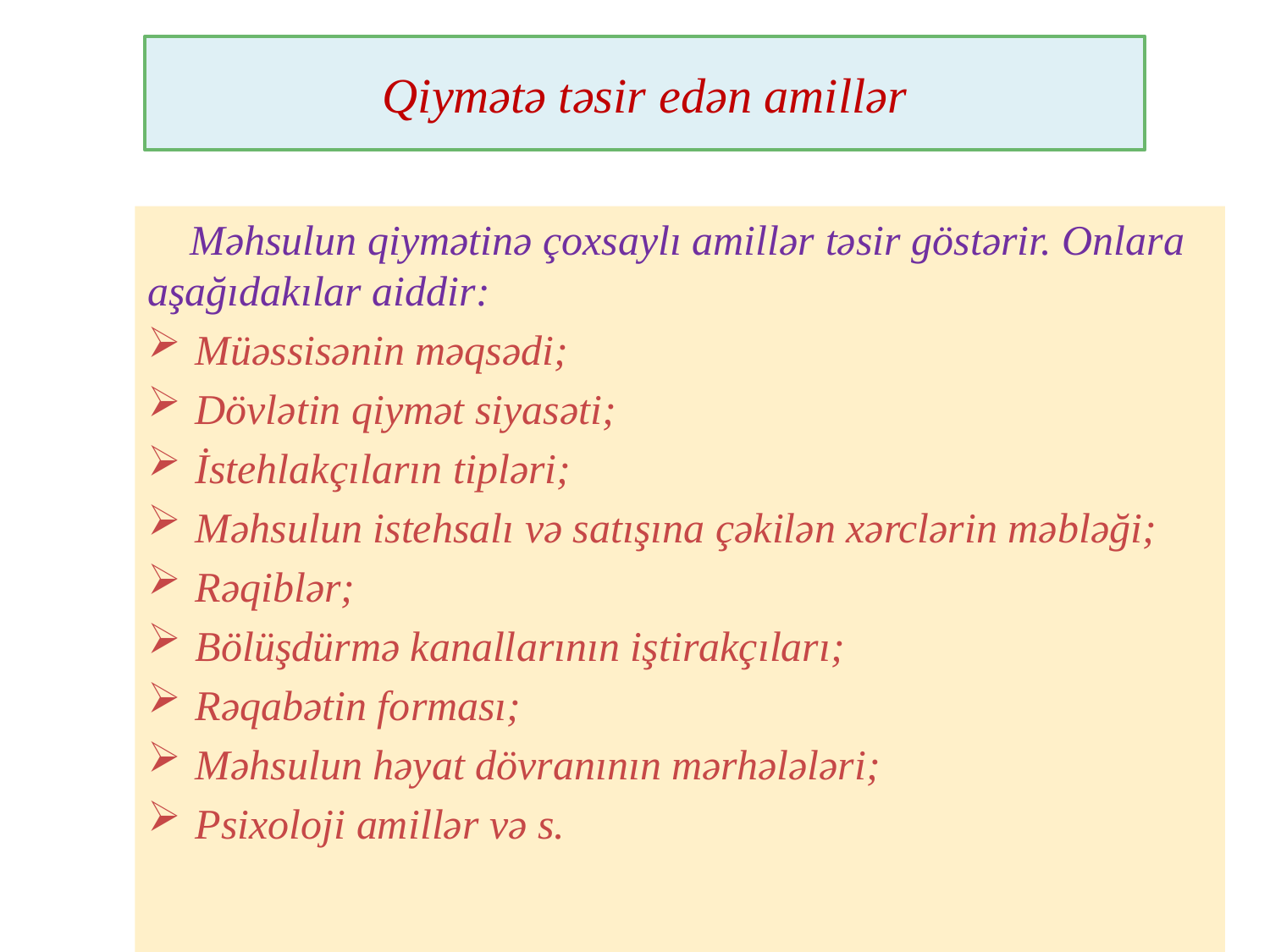

# Qiymətə təsir edən amillər
    Məhsulun qiymətinə çoxsaylı amillər təsir göstərir. Onlara aşağıdakılar aiddir:
Müəssisənin məqsədi;
Dövlətin qiymət siyasəti;
İstehlakçıların tipləri;
Məhsulun istehsalı və satışına çəkilən xərclərin məbləği;
Rəqiblər;
Bölüşdürmə kanallarının iştirakçıları;
Rəqabətin forması;
Məhsulun həyat dövranının mərhələləri;
Psixoloji amillər və s.